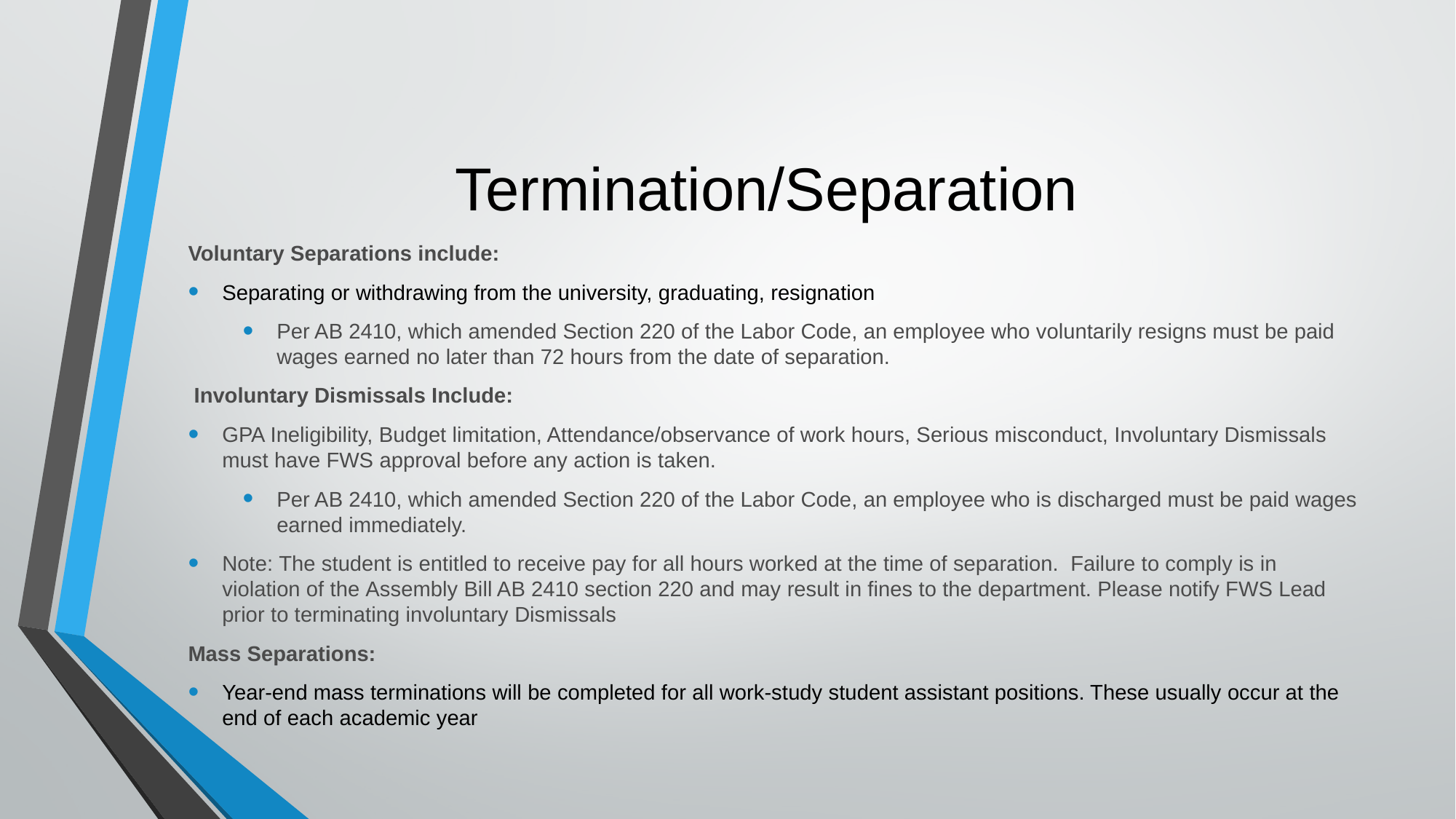

# Termination/Separation
Voluntary Separations include:
Separating or withdrawing from the university, graduating, resignation
Per AB 2410, which amended Section 220 of the Labor Code, an employee who voluntarily resigns must be paid wages earned no later than 72 hours from the date of separation.
 Involuntary Dismissals Include:
GPA Ineligibility, Budget limitation, Attendance/observance of work hours, Serious misconduct, Involuntary Dismissals must have FWS approval before any action is taken.
Per AB 2410, which amended Section 220 of the Labor Code, an employee who is discharged must be paid wages earned immediately.
Note: The student is entitled to receive pay for all hours worked at the time of separation.  Failure to comply is in violation of the Assembly Bill AB 2410 section 220 and may result in fines to the department. Please notify FWS Lead prior to terminating involuntary Dismissals
Mass Separations:
Year-end mass terminations will be completed for all work-study student assistant positions. These usually occur at the end of each academic year